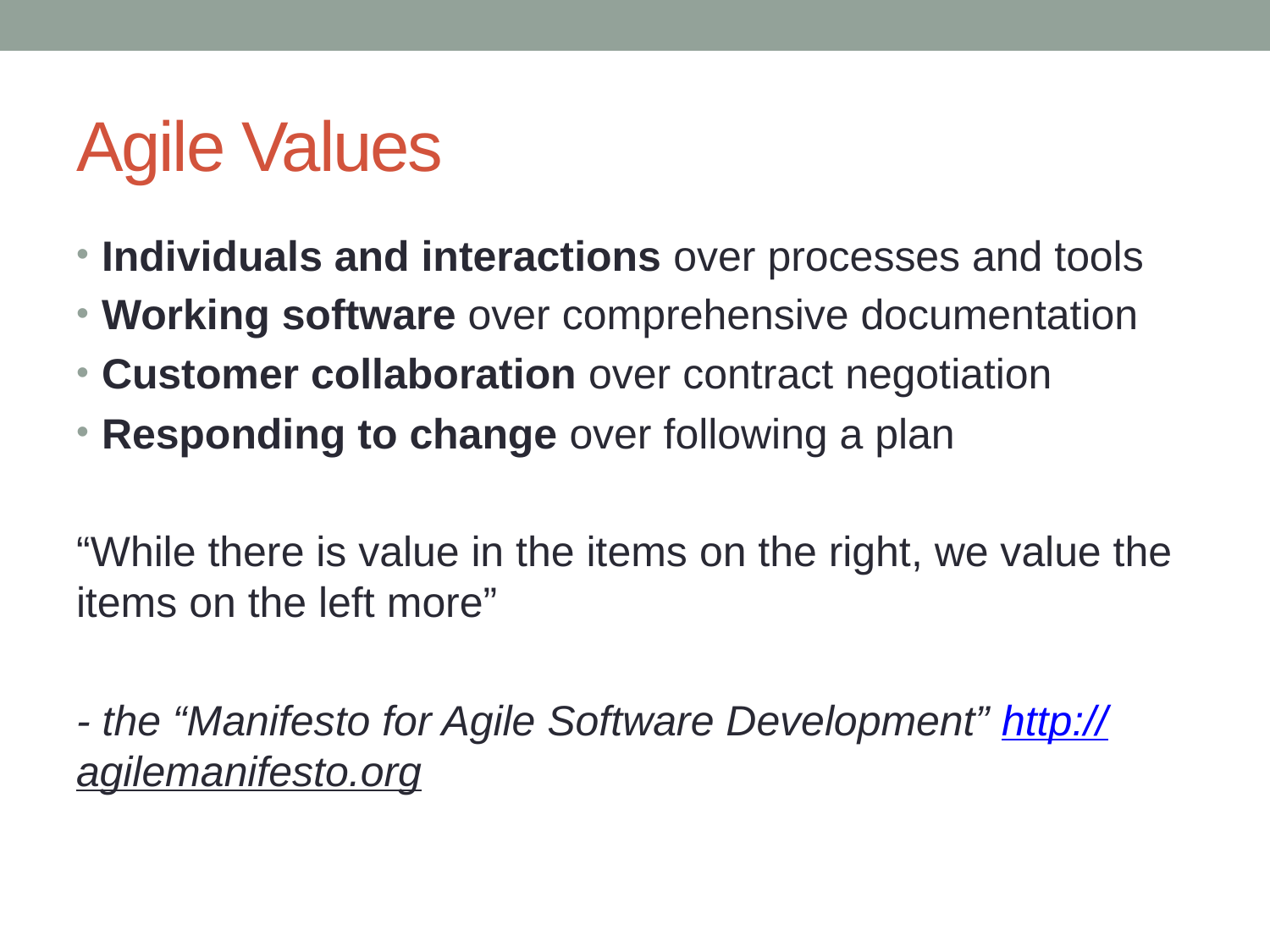

# Agile Values
Individuals and interactions over processes and tools
Working software over comprehensive documentation
Customer collaboration over contract negotiation
Responding to change over following a plan

“While there is value in the items on the right, we value the items on the left more”

- the “Manifesto for Agile Software Development” http://agilemanifesto.org